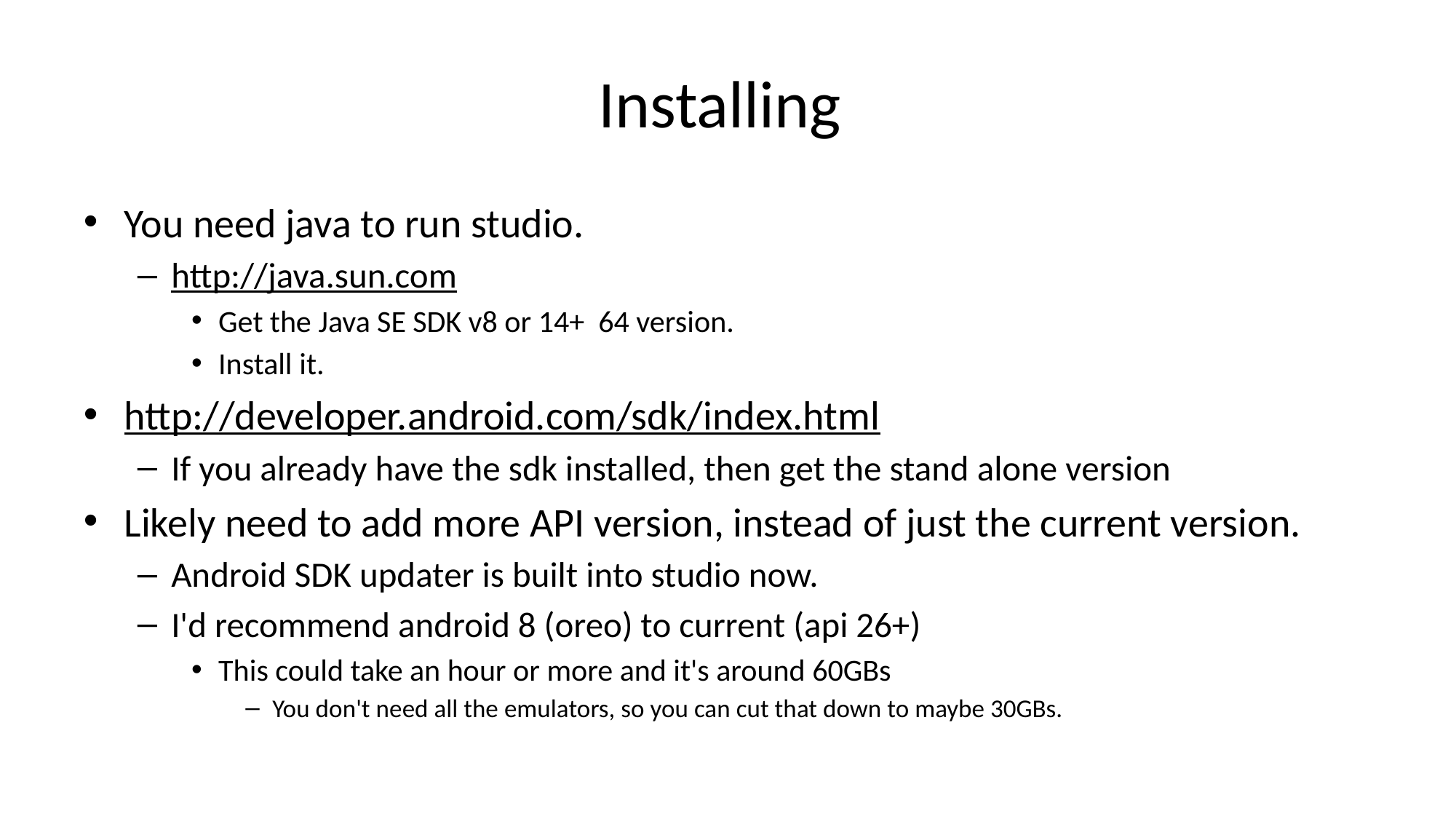

# Installing
You need java to run studio.
http://java.sun.com
Get the Java SE SDK v8 or 14+  64 version.
Install it.
http://developer.android.com/sdk/index.html
If you already have the sdk installed, then get the stand alone version
Likely need to add more API version, instead of just the current version.
Android SDK updater is built into studio now.
I'd recommend android 8 (oreo) to current (api 26+)
This could take an hour or more and it's around 60GBs
You don't need all the emulators, so you can cut that down to maybe 30GBs.